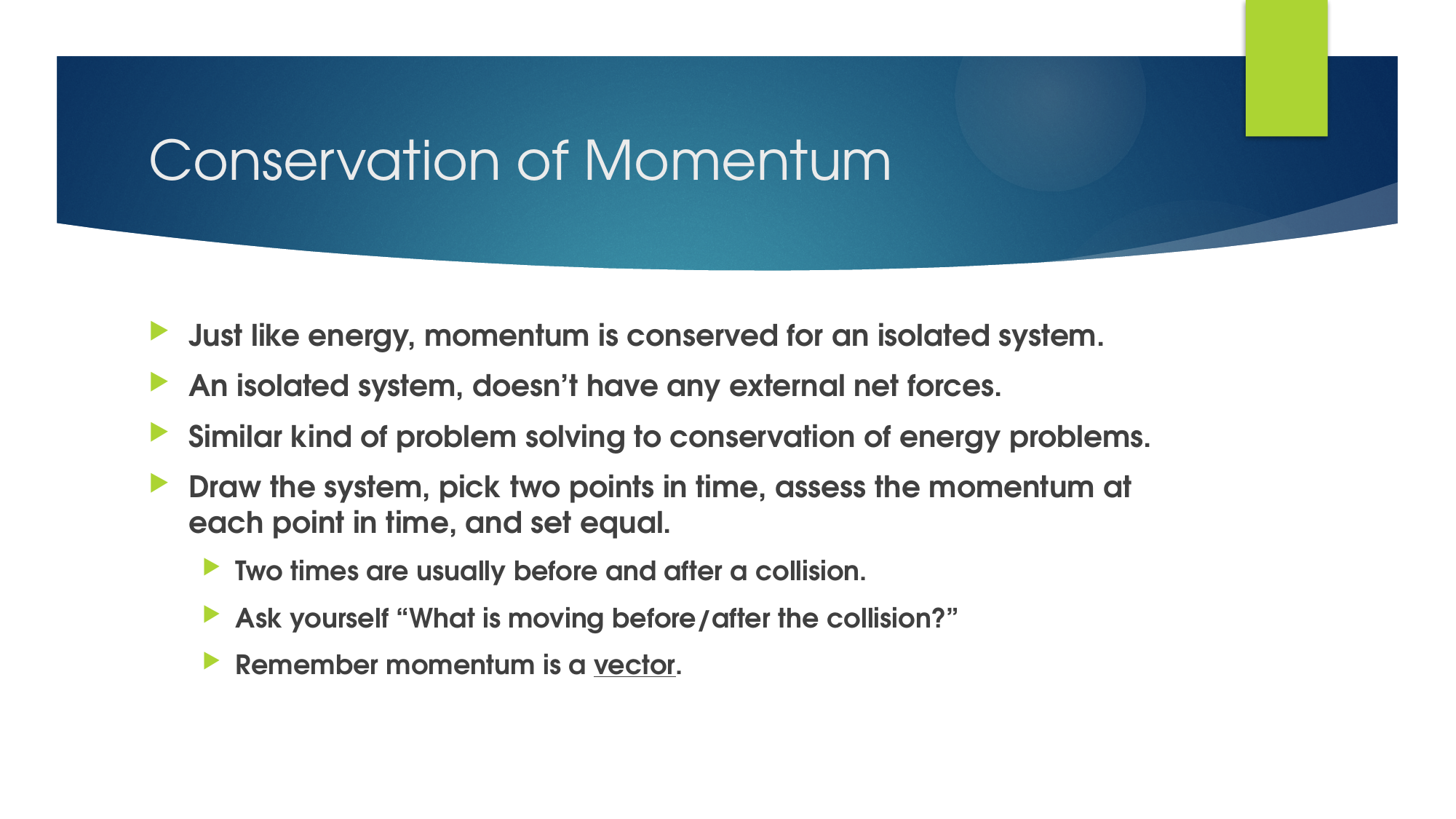

# Conservation of Momentum
Just like energy, momentum is conserved for an isolated system.
An isolated system, doesn’t have any external net forces.
Similar kind of problem solving to conservation of energy problems.
Draw the system, pick two points in time, assess the momentum at each point in time, and set equal.
Two times are usually before and after a collision.
Ask yourself “What is moving before/after the collision?”
Remember momentum is a vector.